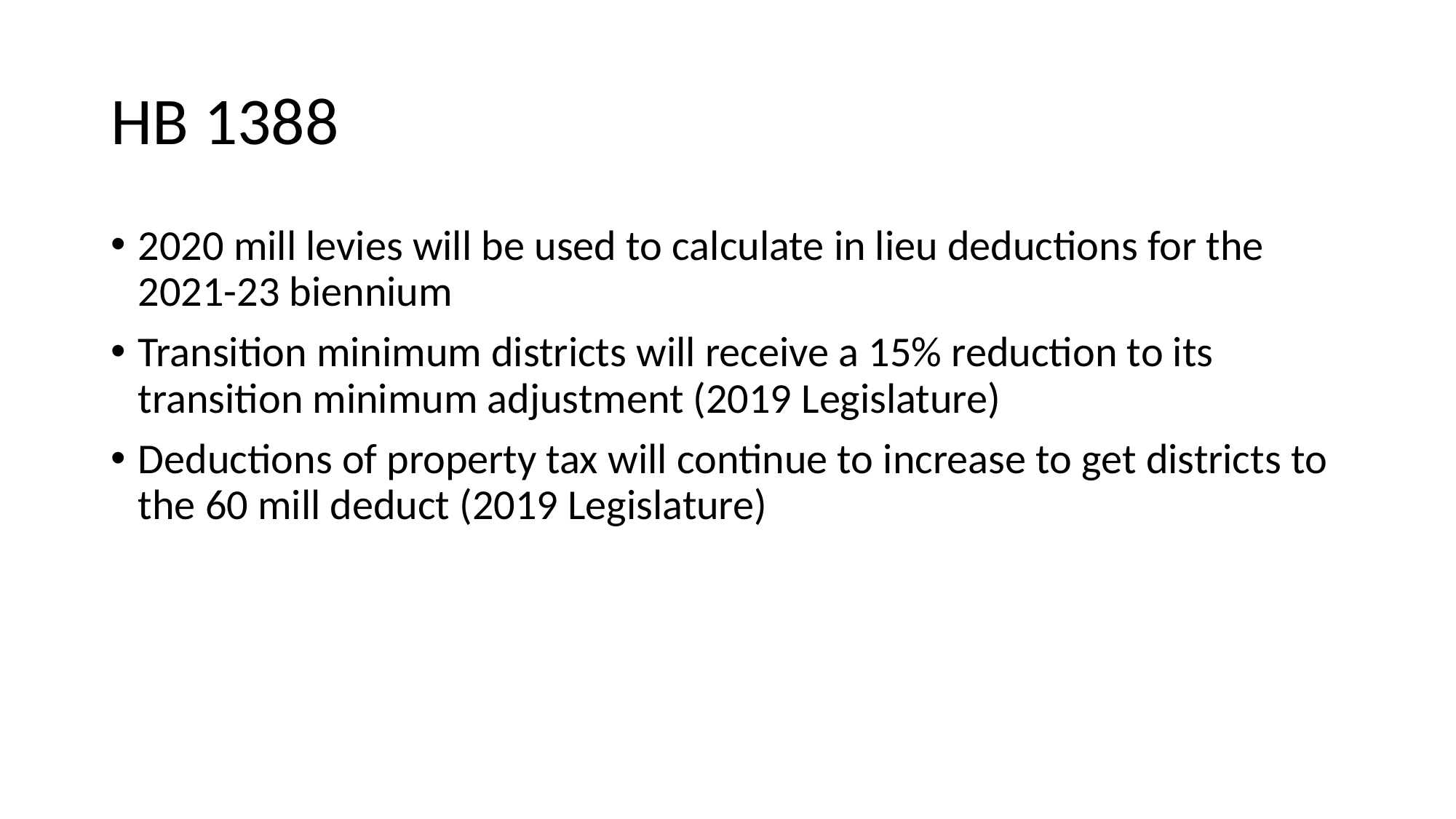

# HB 1388
2020 mill levies will be used to calculate in lieu deductions for the 2021-23 biennium
Transition minimum districts will receive a 15% reduction to its transition minimum adjustment (2019 Legislature)
Deductions of property tax will continue to increase to get districts to the 60 mill deduct (2019 Legislature)